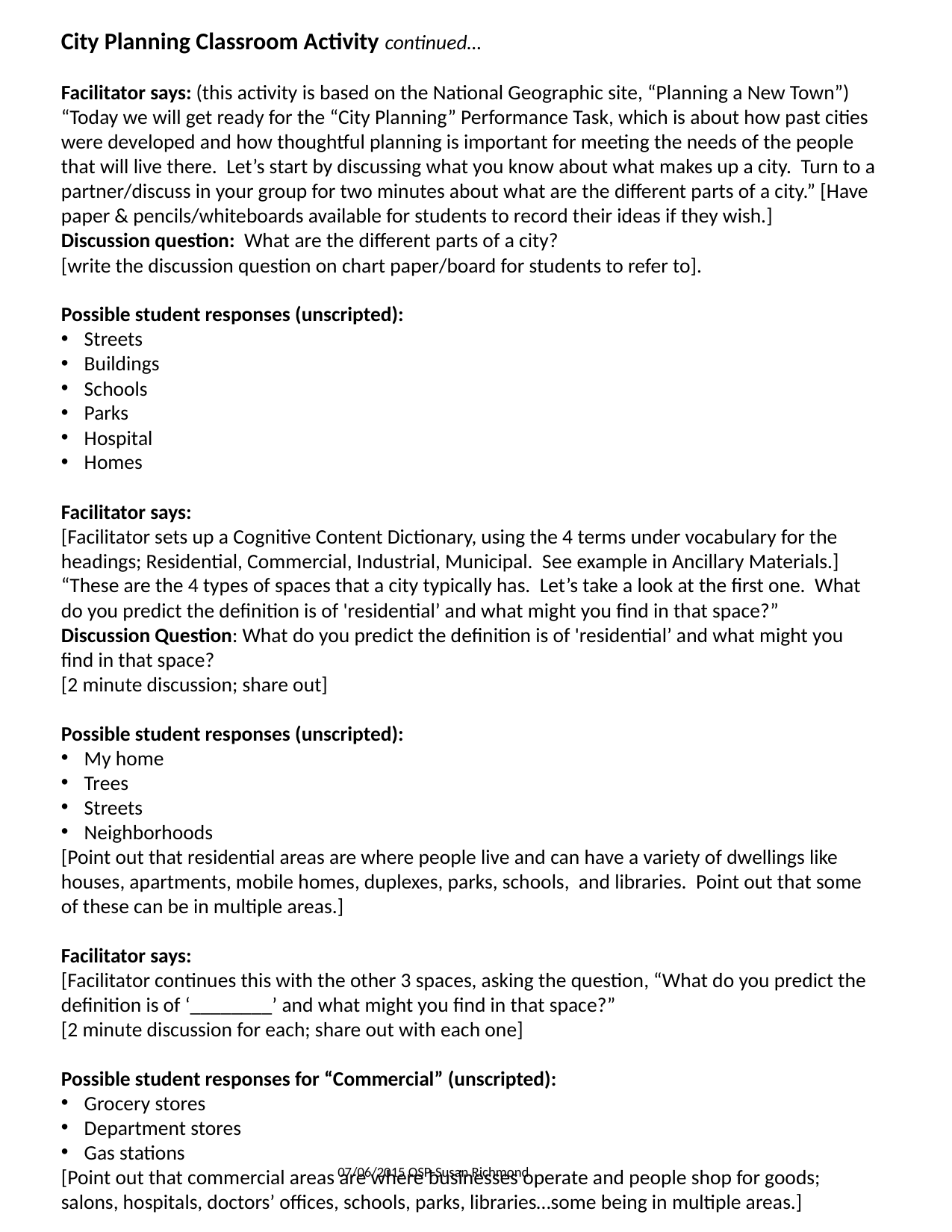

City Planning Classroom Activity continued…

Facilitator says: (this activity is based on the National Geographic site, “Planning a New Town”)
“Today we will get ready for the “City Planning” Performance Task, which is about how past cities were developed and how thoughtful planning is important for meeting the needs of the people that will live there.  Let’s start by discussing what you know about what makes up a city.  Turn to a partner/discuss in your group for two minutes about what are the different parts of a city.” [Have paper & pencils/whiteboards available for students to record their ideas if they wish.]
Discussion question:  What are the different parts of a city?
[write the discussion question on chart paper/board for students to refer to].

Possible student responses (unscripted):
Streets
Buildings
Schools
Parks
Hospital
Homes

Facilitator says:
[Facilitator sets up a Cognitive Content Dictionary, using the 4 terms under vocabulary for the headings; Residential, Commercial, Industrial, Municipal.  See example in Ancillary Materials.]
“These are the 4 types of spaces that a city typically has.  Let’s take a look at the first one.  What do you predict the definition is of 'residential’ and what might you find in that space?”
Discussion Question: What do you predict the definition is of 'residential’ and what might you find in that space?
[2 minute discussion; share out]

Possible student responses (unscripted):
My home
Trees
Streets
Neighborhoods
[Point out that residential areas are where people live and can have a variety of dwellings like houses, apartments, mobile homes, duplexes, parks, schools,  and libraries.  Point out that some of these can be in multiple areas.]

Facilitator says:
[Facilitator continues this with the other 3 spaces, asking the question, “What do you predict the definition is of ‘________’ and what might you find in that space?”
[2 minute discussion for each; share out with each one]

Possible student responses for “Commercial” (unscripted):
Grocery stores
Department stores
Gas stations
[Point out that commercial areas are where businesses operate and people shop for goods; salons, hospitals, doctors’ offices, schools, parks, libraries…some being in multiple areas.]